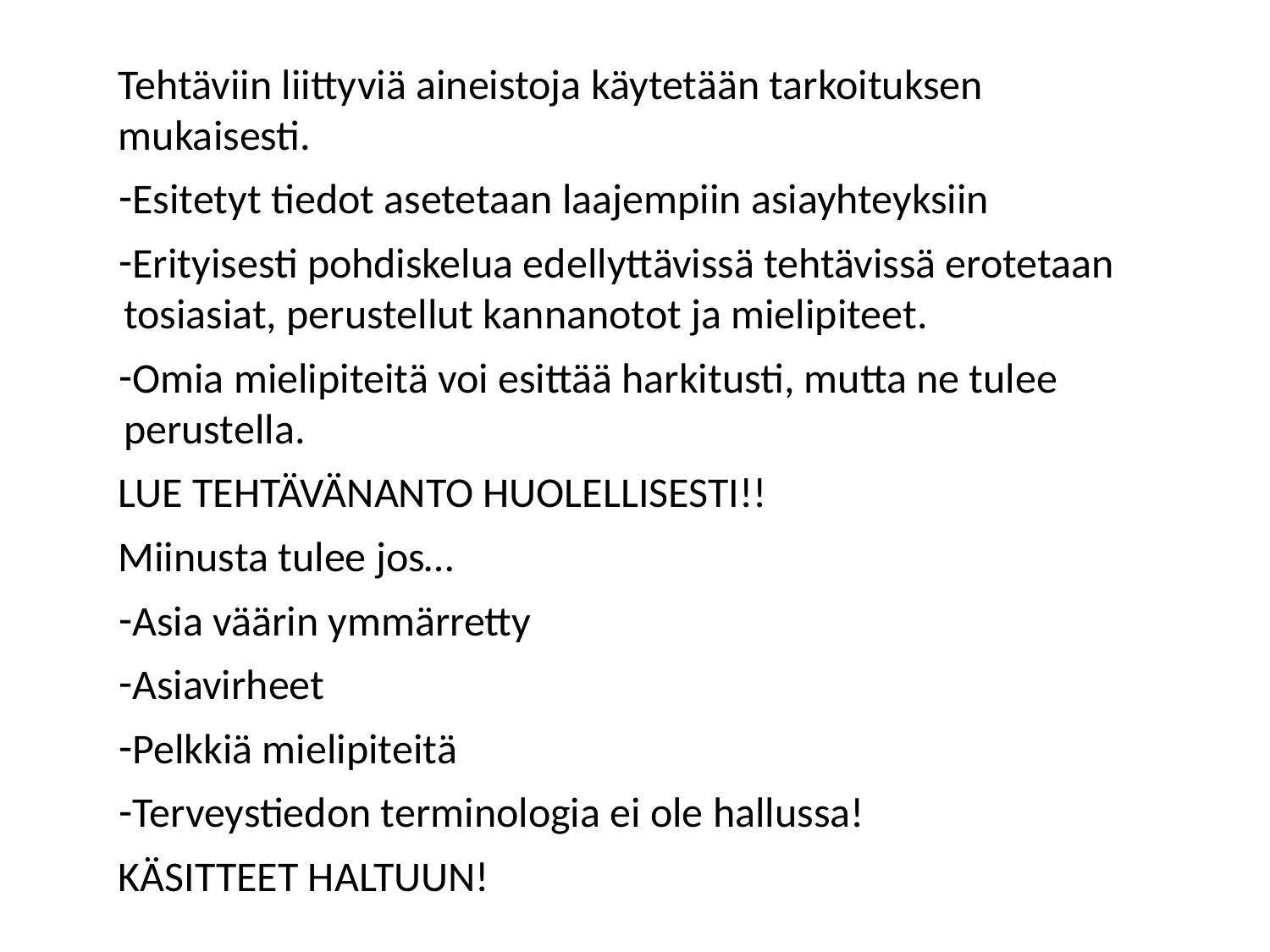

Tehtäviin liittyviä aineistoja käytetään tarkoituksen mukaisesti.
Esitetyt tiedot asetetaan laajempiin asiayhteyksiin
Erityisesti pohdiskelua edellyttävissä tehtävissä erotetaan tosiasiat, perustellut kannanotot ja mielipiteet.
Omia mielipiteitä voi esittää harkitusti, mutta ne tulee perustella.
LUE TEHTÄVÄNANTO HUOLELLISESTI!!
Miinusta tulee jos…
Asia väärin ymmärretty
Asiavirheet
Pelkkiä mielipiteitä
Terveystiedon terminologia ei ole hallussa!
KÄSITTEET HALTUUN!